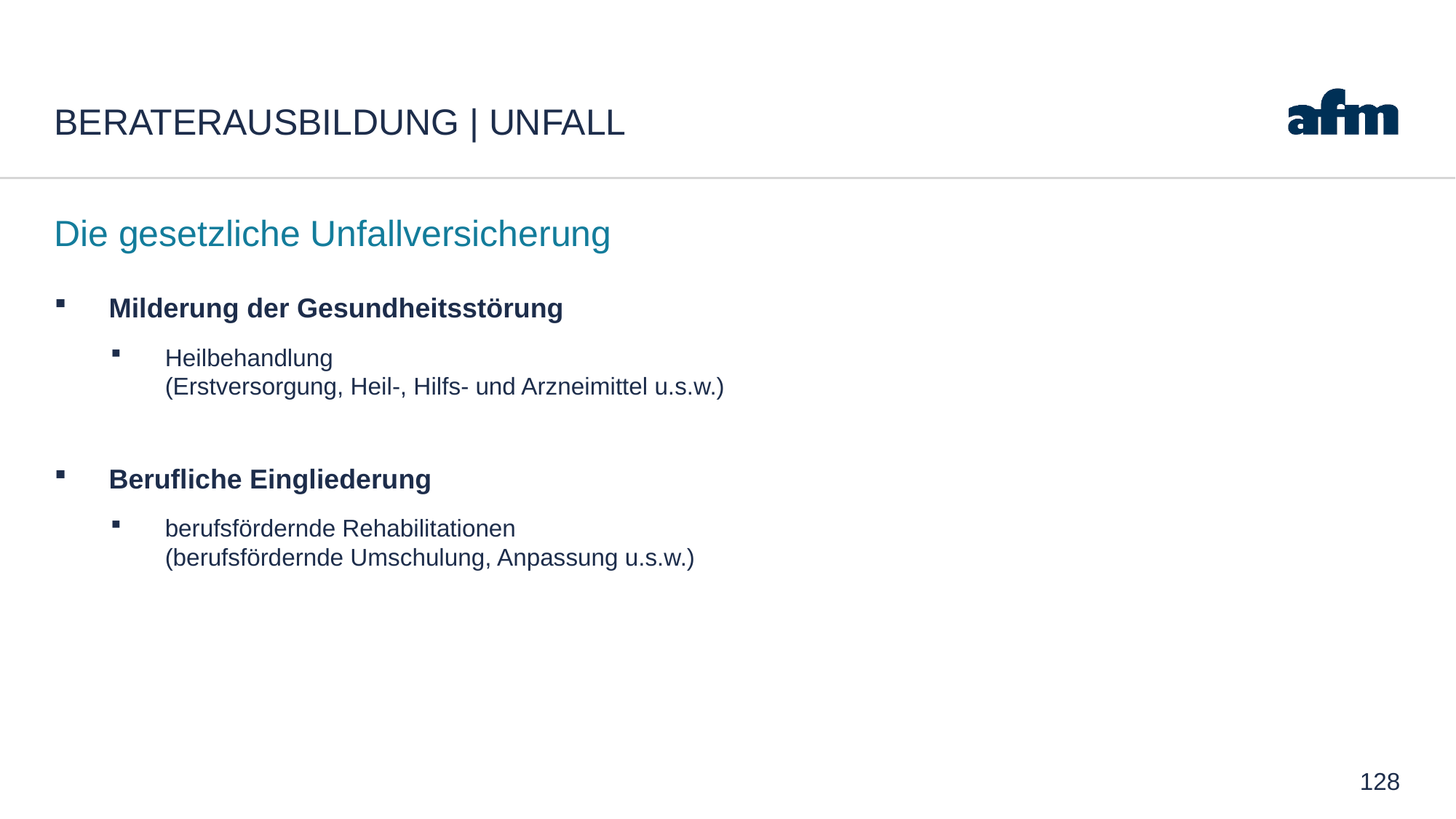

# Beraterausbildung | Unfall
Die gesetzliche Unfallversicherung
Milderung der Gesundheitsstörung
Heilbehandlung
(Erstversorgung, Heil-, Hilfs- und Arzneimittel u.s.w.)
Berufliche Eingliederung
berufsfördernde Rehabilitationen
(berufsfördernde Umschulung, Anpassung u.s.w.)
128